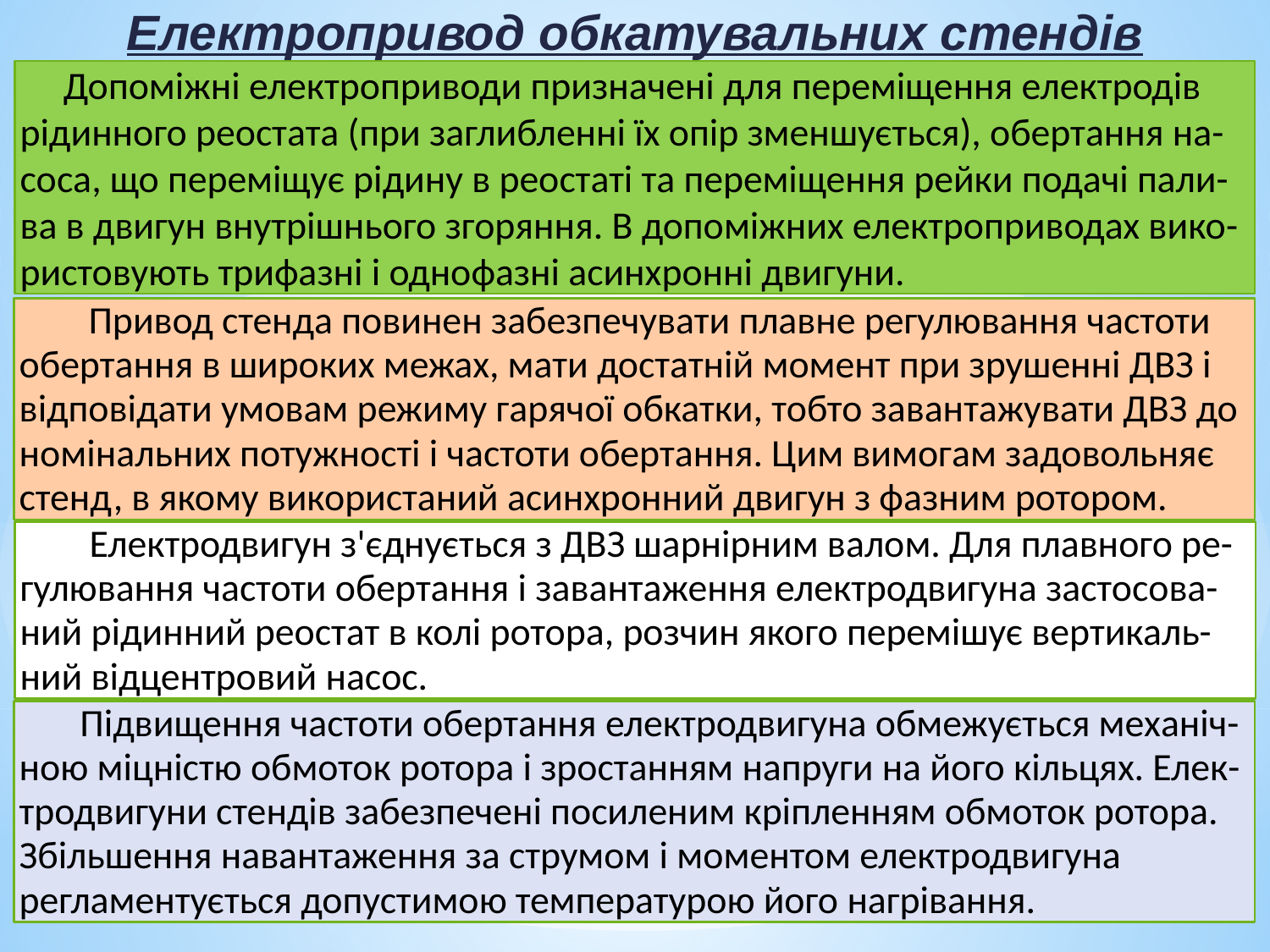

Електропривод обкатувальних стендів
     Допоміжні електроприводи призначені для переміщення електродів рідинного реостата (при заглибленні їх опір зменшується), обертання на-соса, що переміщує рідину в реостаті та переміщення рейки подачі пали-ва в двигун внутрішнього згоряння. В допоміжних електроприводах вико-ристовують трифазні і однофазні асинхронні двигуни.
        Привод стенда повинен забезпечувати плавне регулювання частоти обертання в широких межах, мати достатній момент при зрушенні ДВЗ і відповідати умовам режиму гарячої обкатки, тобто завантажувати ДВЗ до номінальних потужності і частоти обертання. Цим вимогам задовольняє стенд, в якому використаний асинхронний двигун з фазним ротором.
        Електродвигун з'єднується з ДВЗ шарнірним валом. Для плавного ре-гулювання частоти обертання і завантаження електродвигуна застосова-ний рідинний реостат в колі ротора, розчин якого перемішує вертикаль-ний відцентровий насос.
       Підвищення частоти обертання електродвигуна обмежується механіч-ною міцністю обмоток ротора і зростанням напруги на його кільцях. Елек-тродвигуни стендів забезпечені посиленим кріпленням обмоток ротора. Збільшення навантаження за струмом і моментом електродвигуна регламентується допустимою температурою його нагрівання.